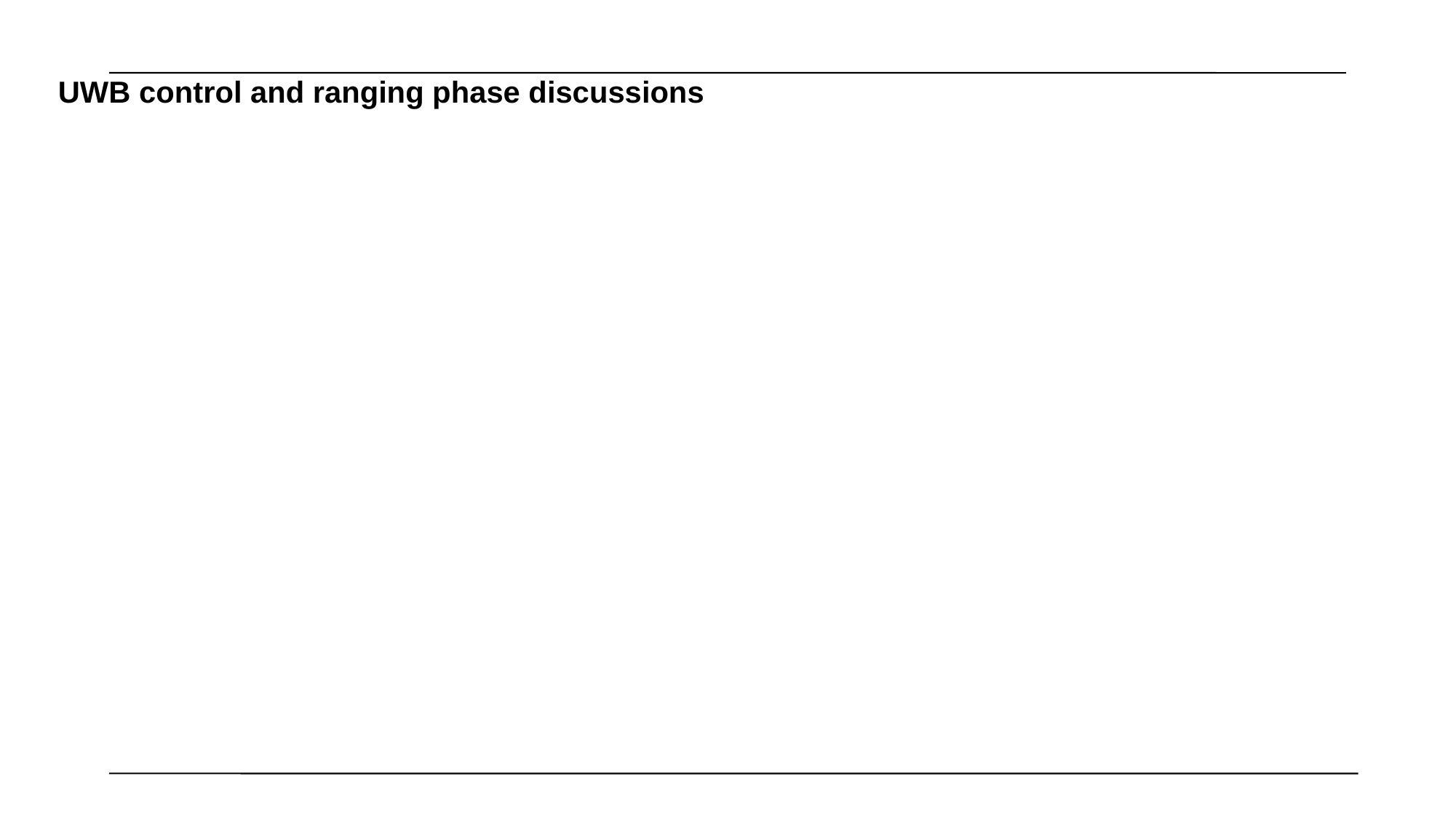

# UWB control and ranging phase discussions